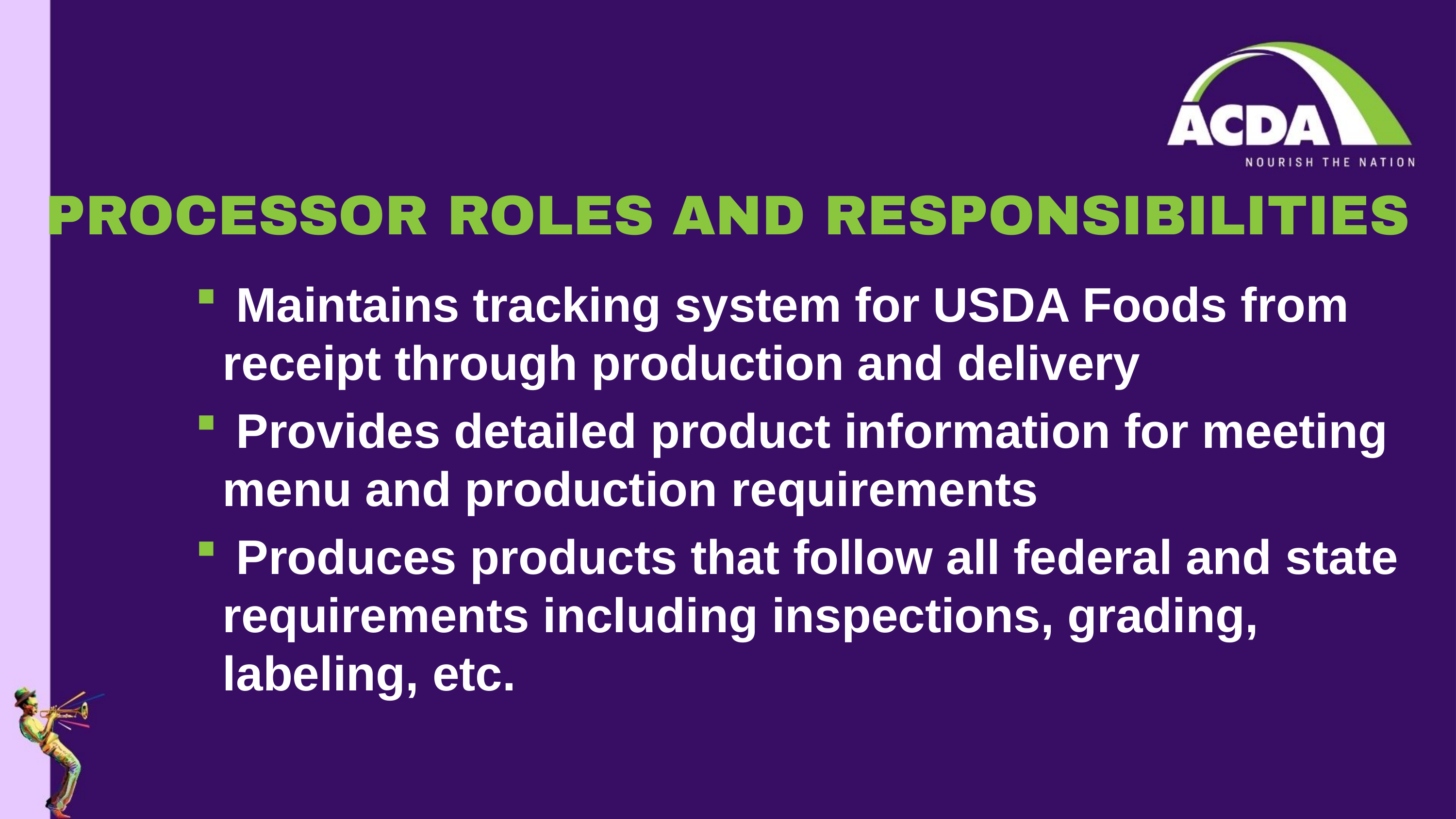

# PROCESSOR ROLES AND RESPONSIBILITIES
 Maintains tracking system for USDA Foods from receipt through production and delivery
 Provides detailed product information for meeting menu and production requirements
 Produces products that follow all federal and state requirements including inspections, grading, labeling, etc.